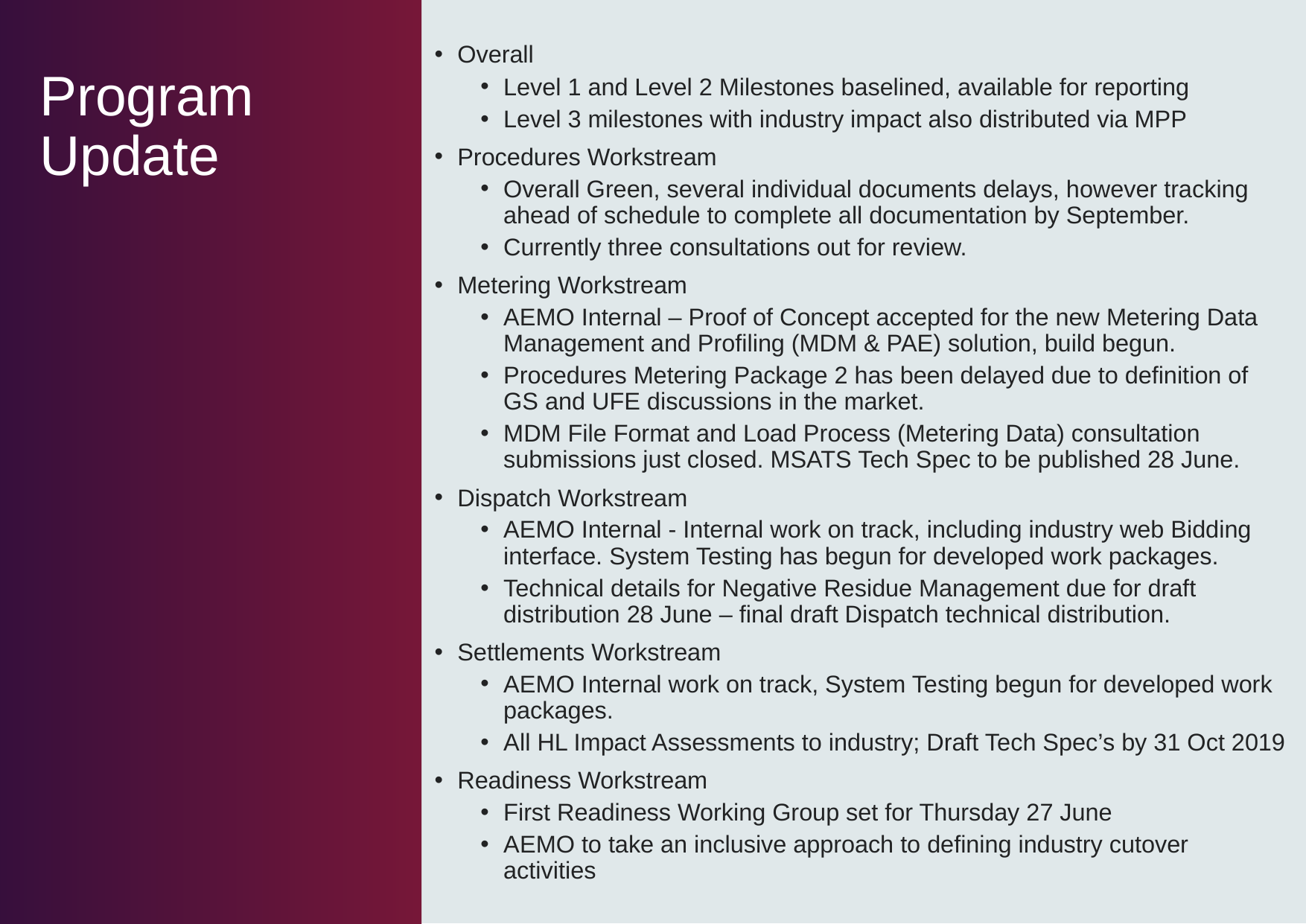

Overall
Level 1 and Level 2 Milestones baselined, available for reporting
Level 3 milestones with industry impact also distributed via MPP
Procedures Workstream
Overall Green, several individual documents delays, however tracking ahead of schedule to complete all documentation by September.
Currently three consultations out for review.
Metering Workstream
AEMO Internal – Proof of Concept accepted for the new Metering Data Management and Profiling (MDM & PAE) solution, build begun.
Procedures Metering Package 2 has been delayed due to definition of GS and UFE discussions in the market.
MDM File Format and Load Process (Metering Data) consultation submissions just closed. MSATS Tech Spec to be published 28 June.
Dispatch Workstream
AEMO Internal - Internal work on track, including industry web Bidding  interface. System Testing has begun for developed work packages.
Technical details for Negative Residue Management due for draft distribution 28 June – final draft Dispatch technical distribution.
Settlements Workstream
AEMO Internal work on track, System Testing begun for developed work packages.
All HL Impact Assessments to industry; Draft Tech Spec’s by 31 Oct 2019
Readiness Workstream
First Readiness Working Group set for Thursday 27 June
AEMO to take an inclusive approach to defining industry cutover activities
# Program Update